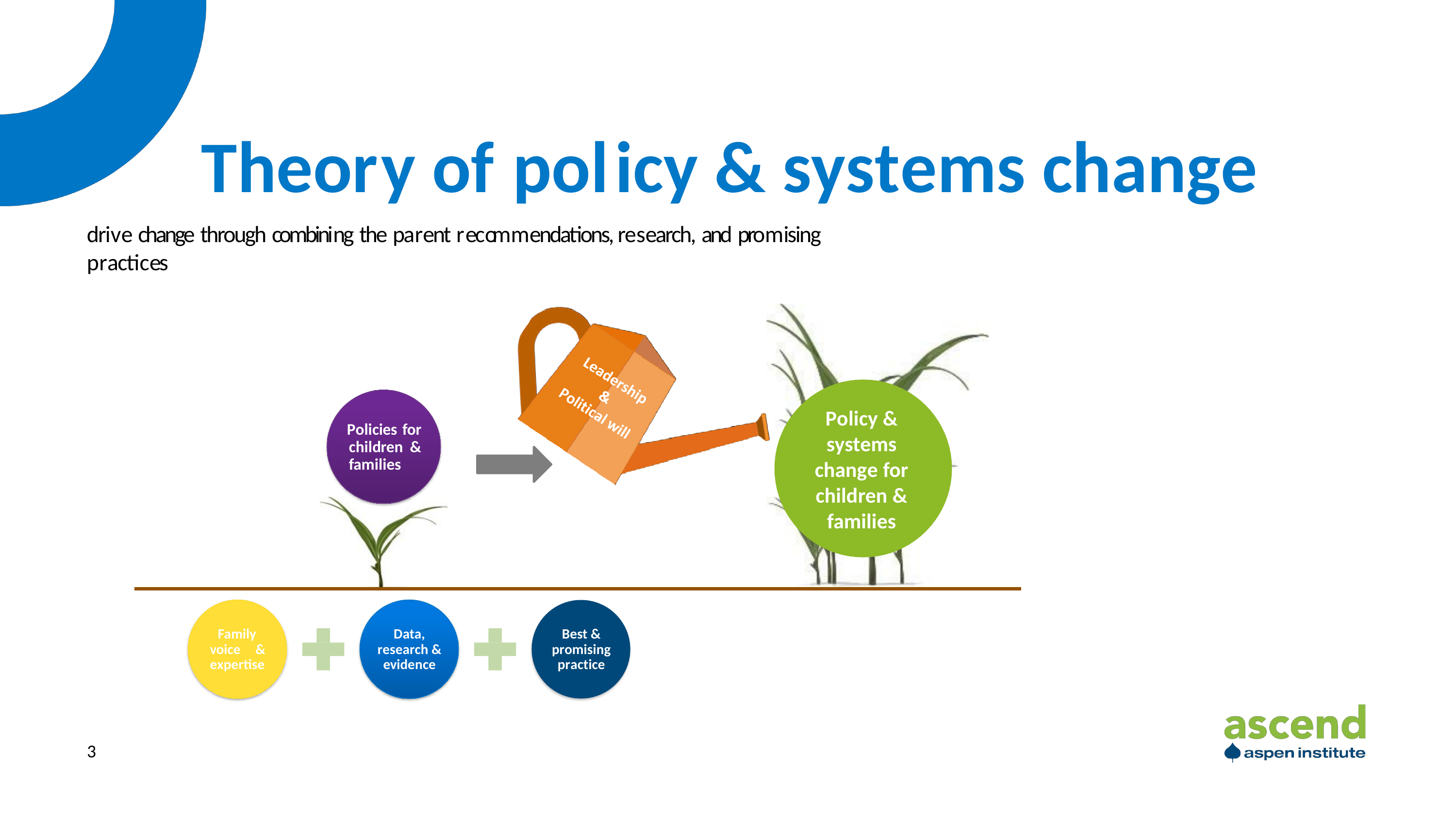

# Theory of policy & systems change
drive change through combining the parent recommendations, research, and promising practices

Policy & systems change for children & families

Policies for children & families

Family voice & expertise
Data, research & evidence
Best & promising practice

3